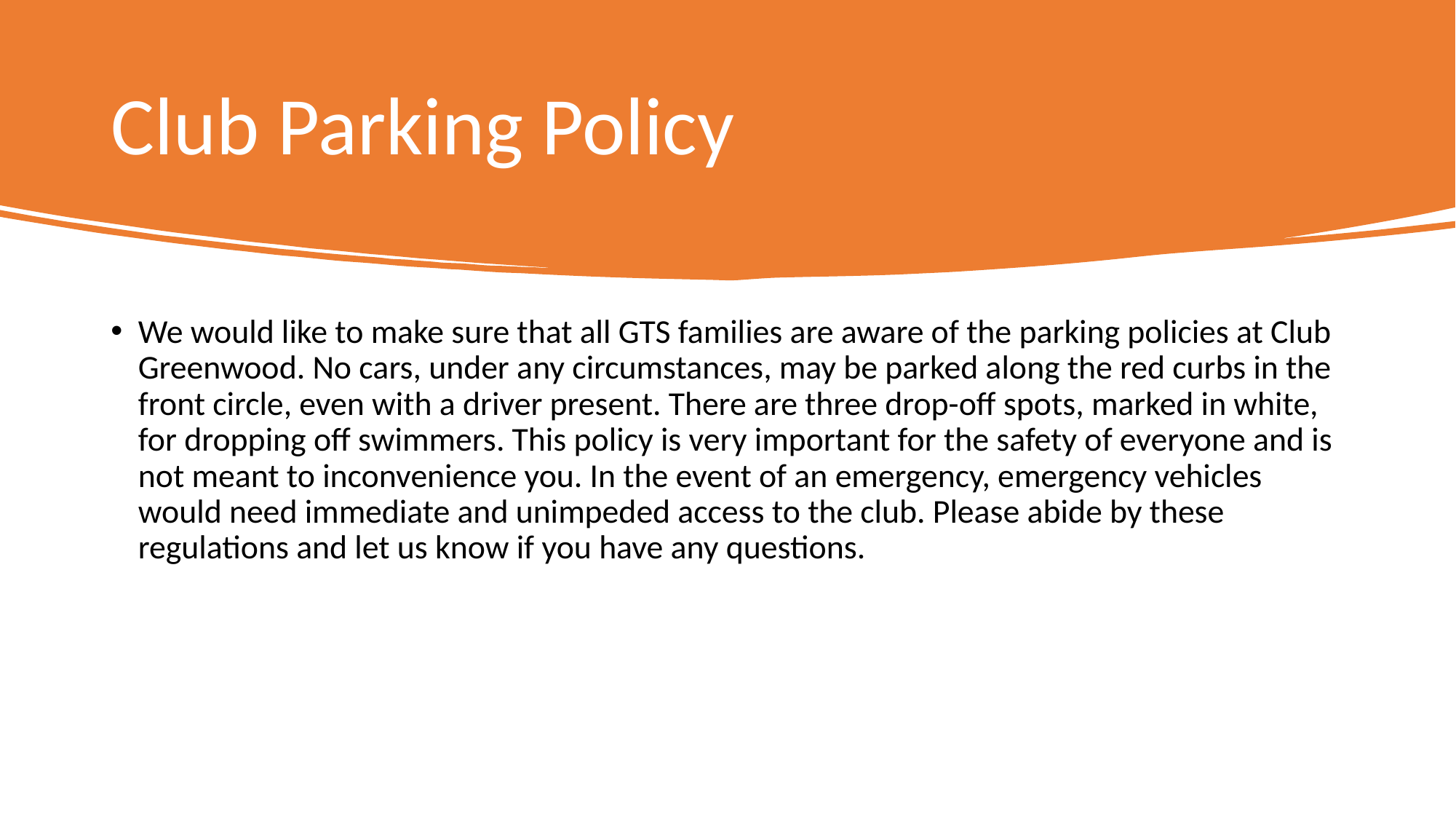

# Club Parking Policy
We would like to make sure that all GTS families are aware of the parking policies at Club Greenwood. No cars, under any circumstances, may be parked along the red curbs in the front circle, even with a driver present. There are three drop-off spots, marked in white, for dropping off swimmers. This policy is very important for the safety of everyone and is not meant to inconvenience you. In the event of an emergency, emergency vehicles would need immediate and unimpeded access to the club. Please abide by these regulations and let us know if you have any questions.